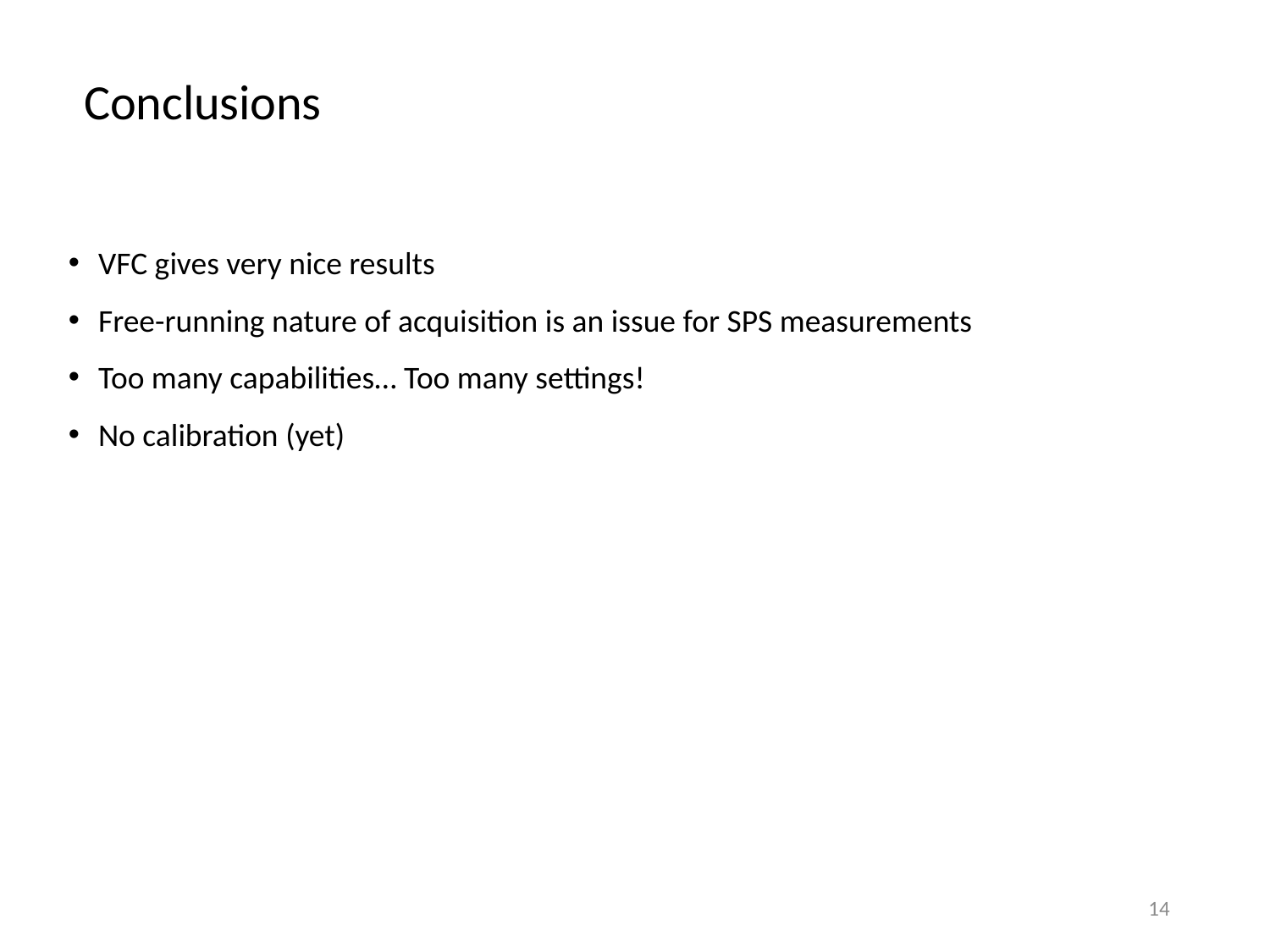

Conclusions
VFC gives very nice results
Free-running nature of acquisition is an issue for SPS measurements
Too many capabilities… Too many settings!
No calibration (yet)
14